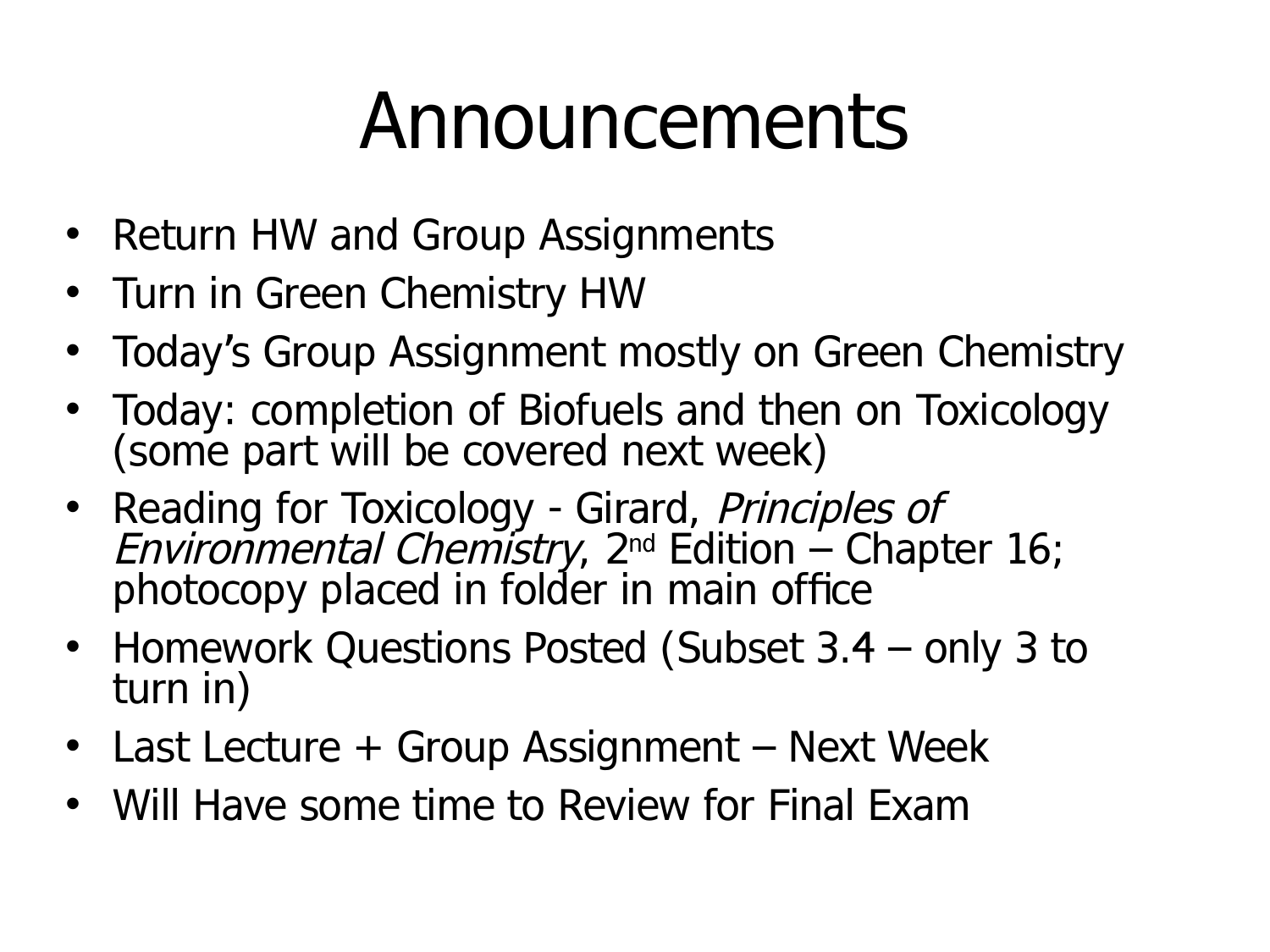

# Announcements
Return HW and Group Assignments
Turn in Green Chemistry HW
Today’s Group Assignment mostly on Green Chemistry
Today: completion of Biofuels and then on Toxicology (some part will be covered next week)
Reading for Toxicology - Girard, Principles of Environmental Chemistry, 2nd Edition – Chapter 16; photocopy placed in folder in main office
Homework Questions Posted (Subset 3.4 – only 3 to turn in)
Last Lecture + Group Assignment – Next Week
Will Have some time to Review for Final Exam